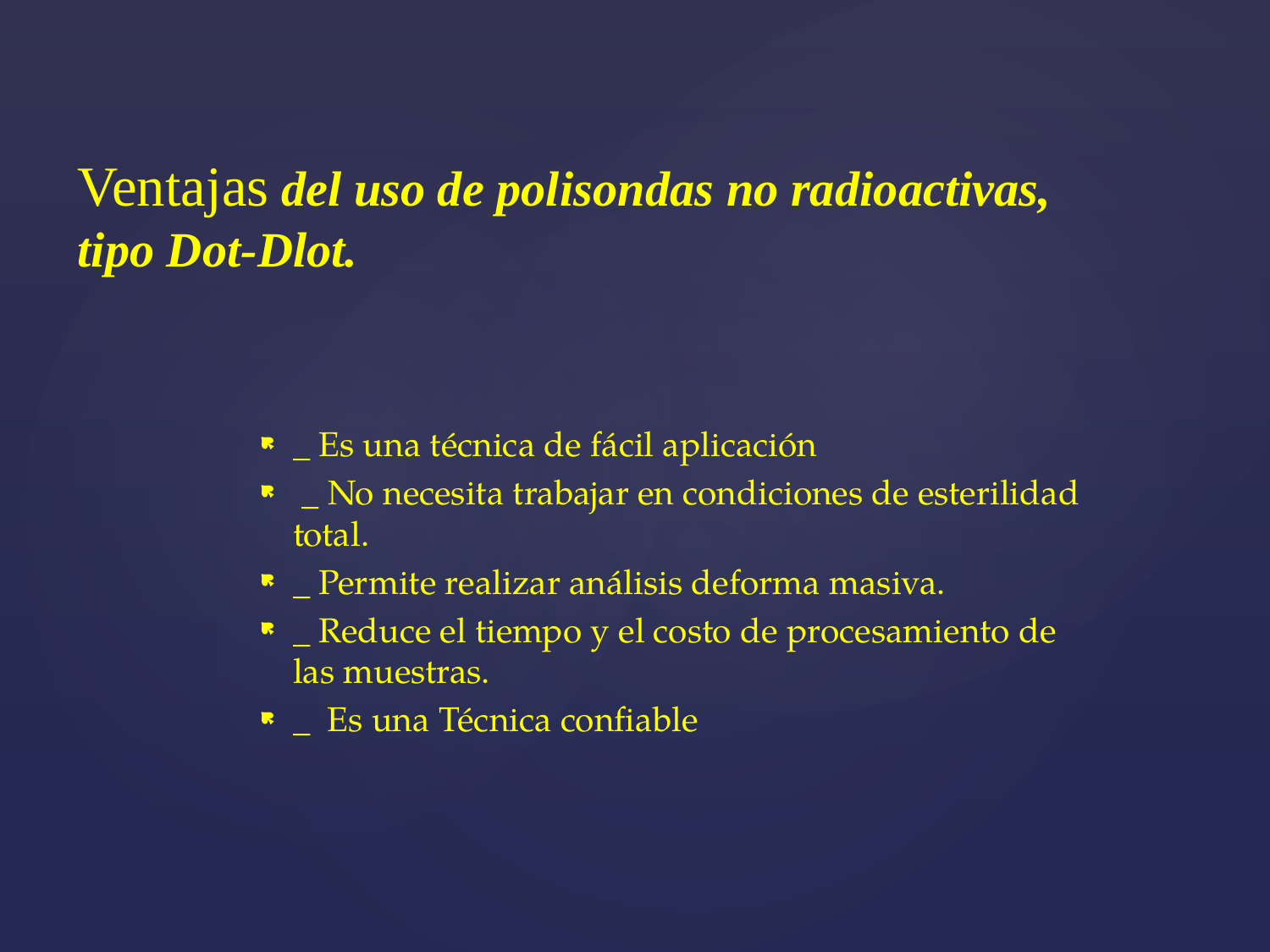

Ventajas del uso de polisondas no radioactivas, tipo Dot-Dlot.
_ Es una técnica de fácil aplicación
 _ No necesita trabajar en condiciones de esterilidad total.
_ Permite realizar análisis deforma masiva.
_ Reduce el tiempo y el costo de procesamiento de las muestras.
_  Es una Técnica confiable